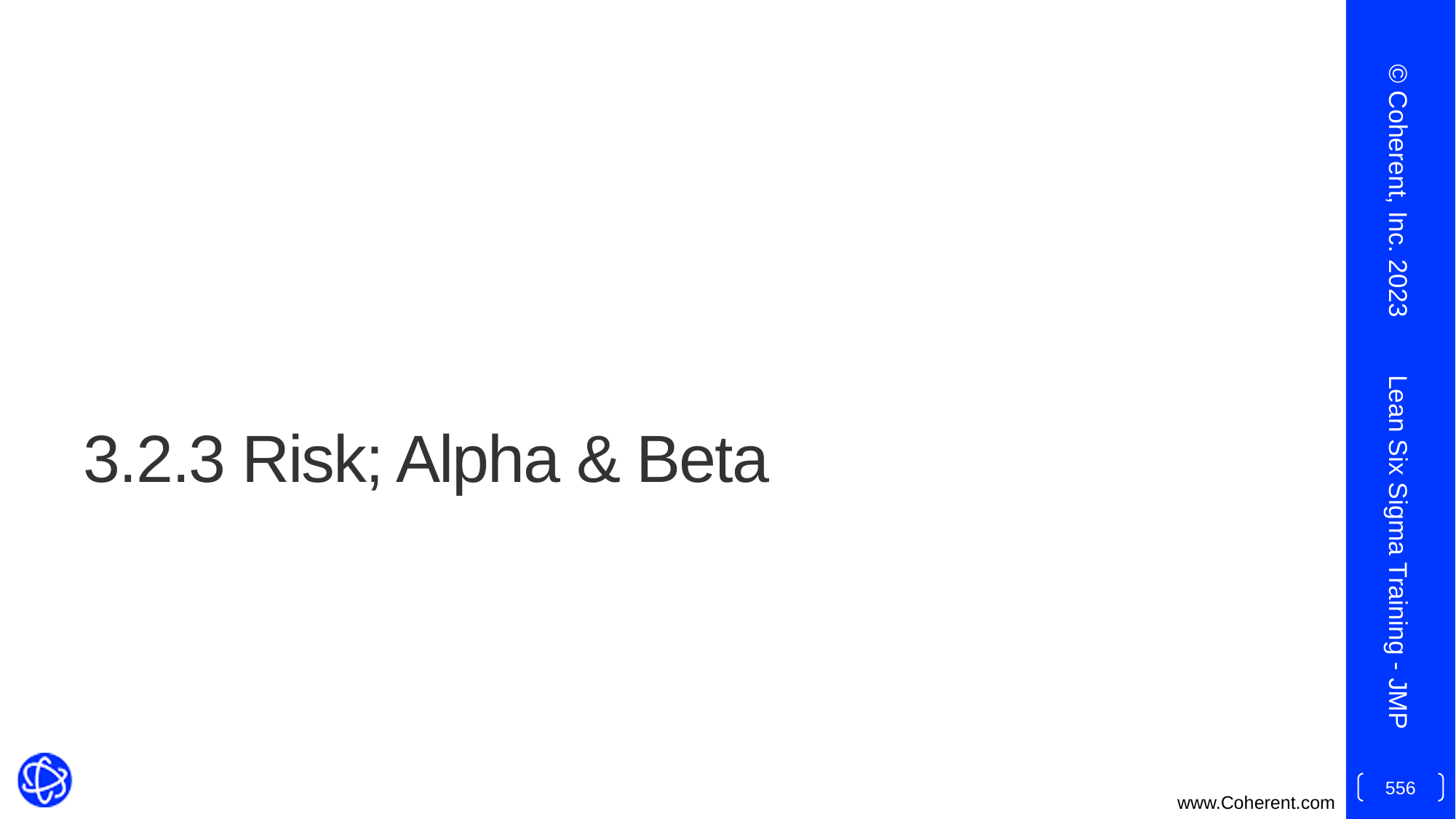

© Coherent, Inc. 2023
# 3.2.3 Risk; Alpha & Beta
Lean Six Sigma Training - JMP
556